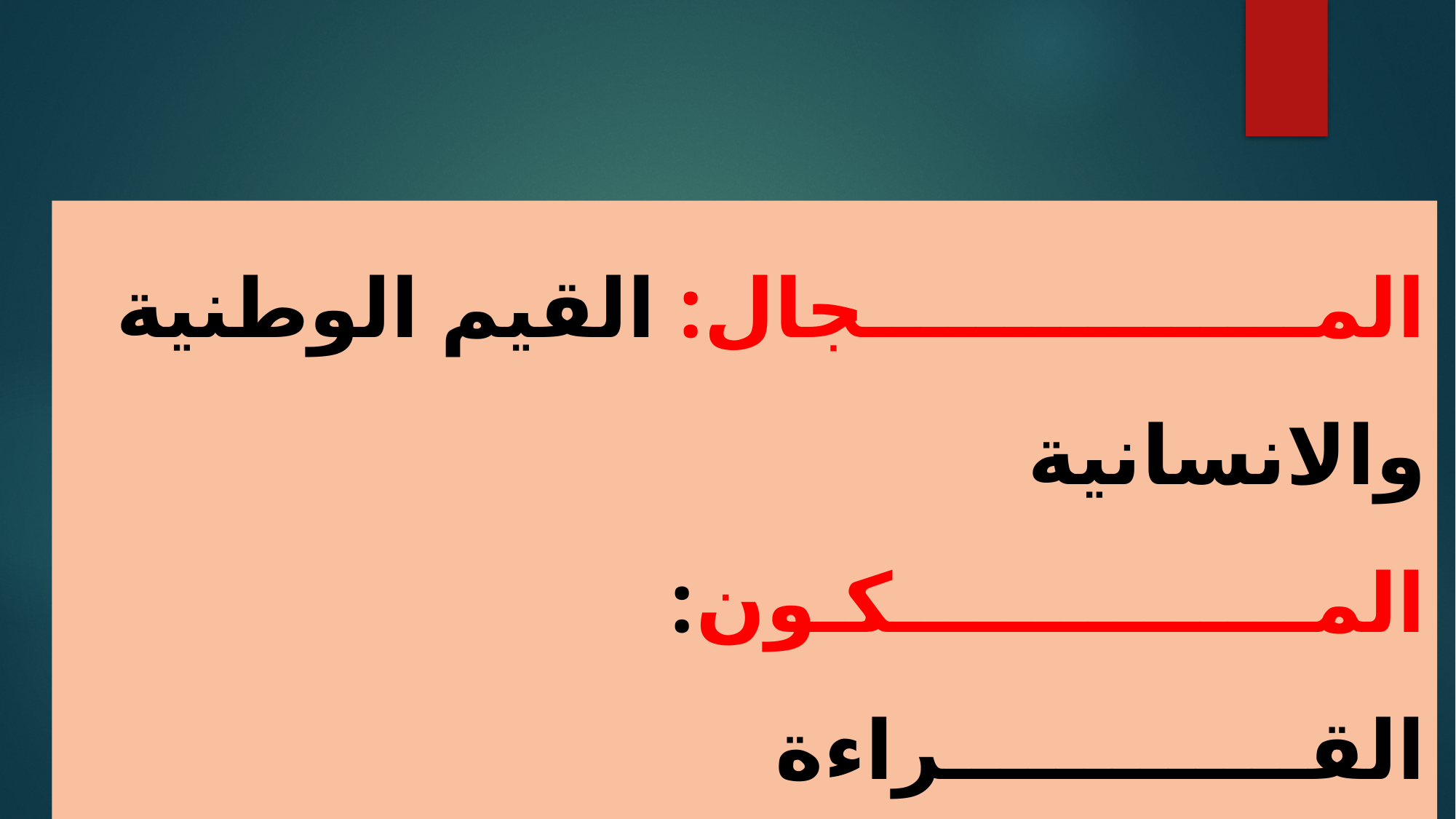

المــــــــــــــــجال: القيم الوطنية والانسانية
المـــــــــــــــكـون: القـــــــــــــراءة
المــــــــوضــــوع: جَمَالُ بِلاَدِي – ص: 59